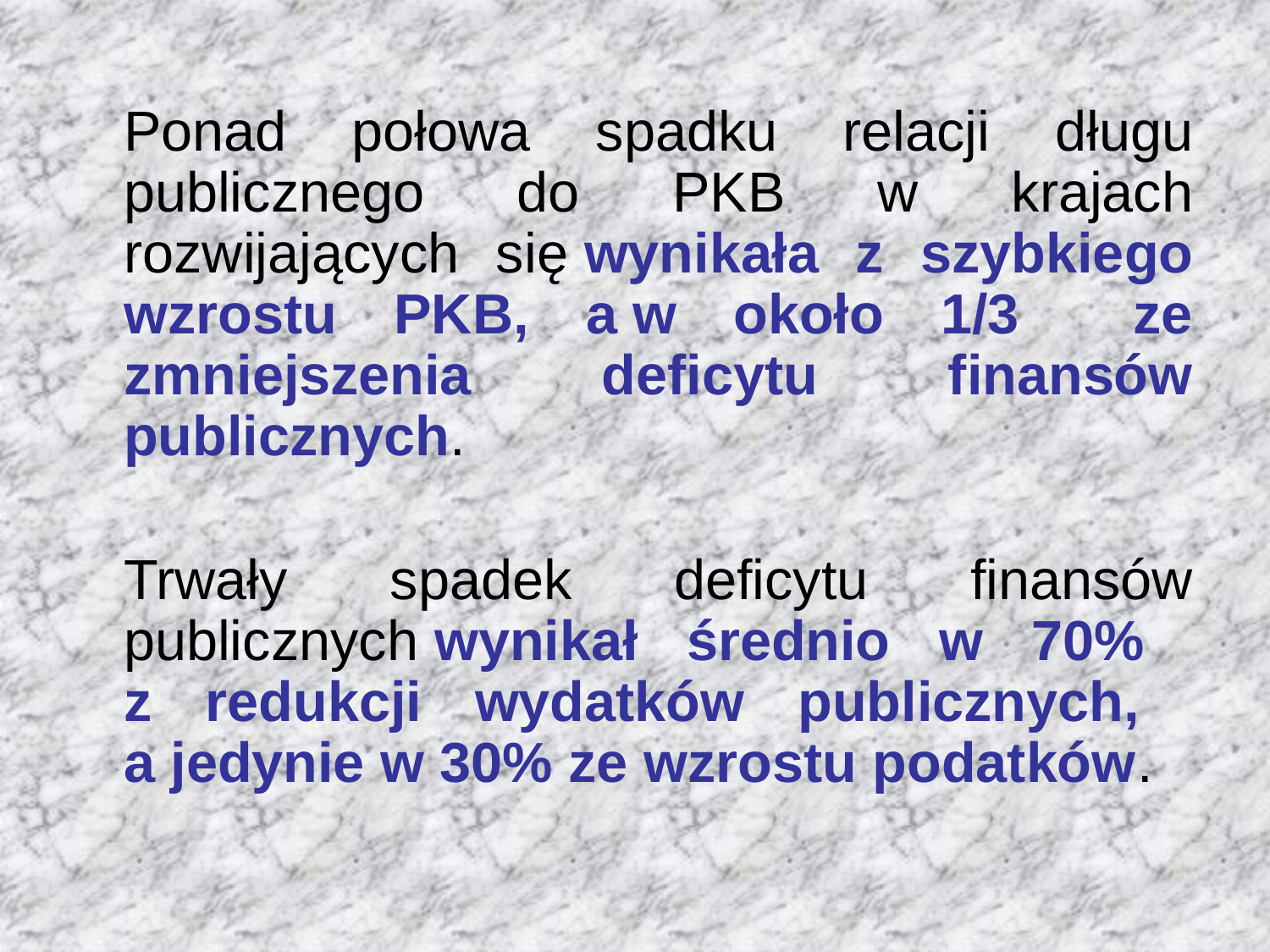

Ponad połowa spadku relacji długu publicznego do PKB w krajach rozwijających się wynikała z szybkiego wzrostu PKB, a w około 1/3  ze zmniejszenia deficytu finansów publicznych.

	Trwały spadek deficytu finansów publicznych wynikał średnio w 70%
z redukcji wydatków publicznych,
a jedynie w 30% ze wzrostu podatków.